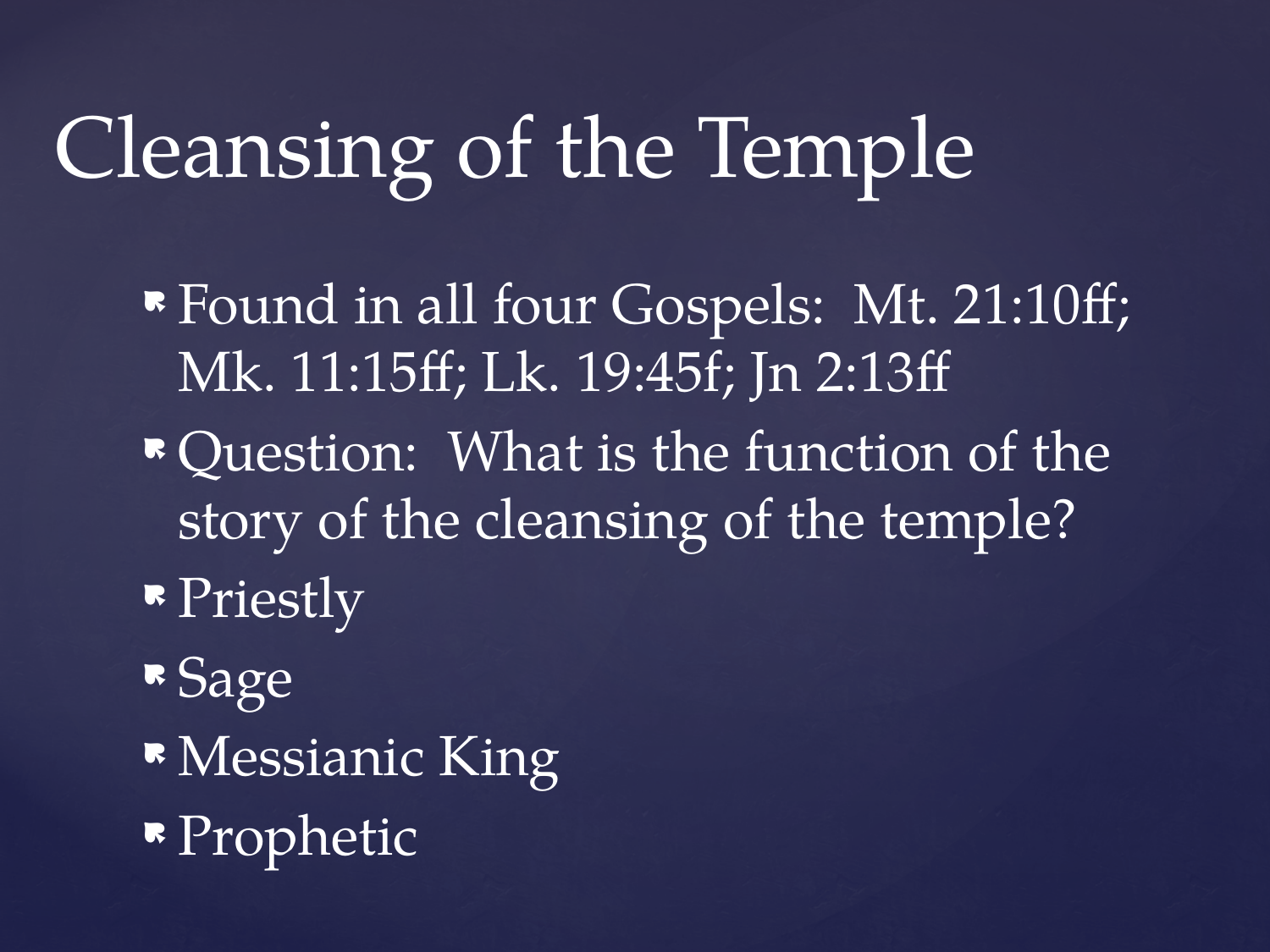

# Cleansing of the Temple
Found in all four Gospels:  Mt. 21:10ff; Mk. 11:15ff; Lk. 19:45f; Jn 2:13ff
Question:  What is the function of the story of the cleansing of the temple?
Priestly
Sage
Messianic King
Prophetic